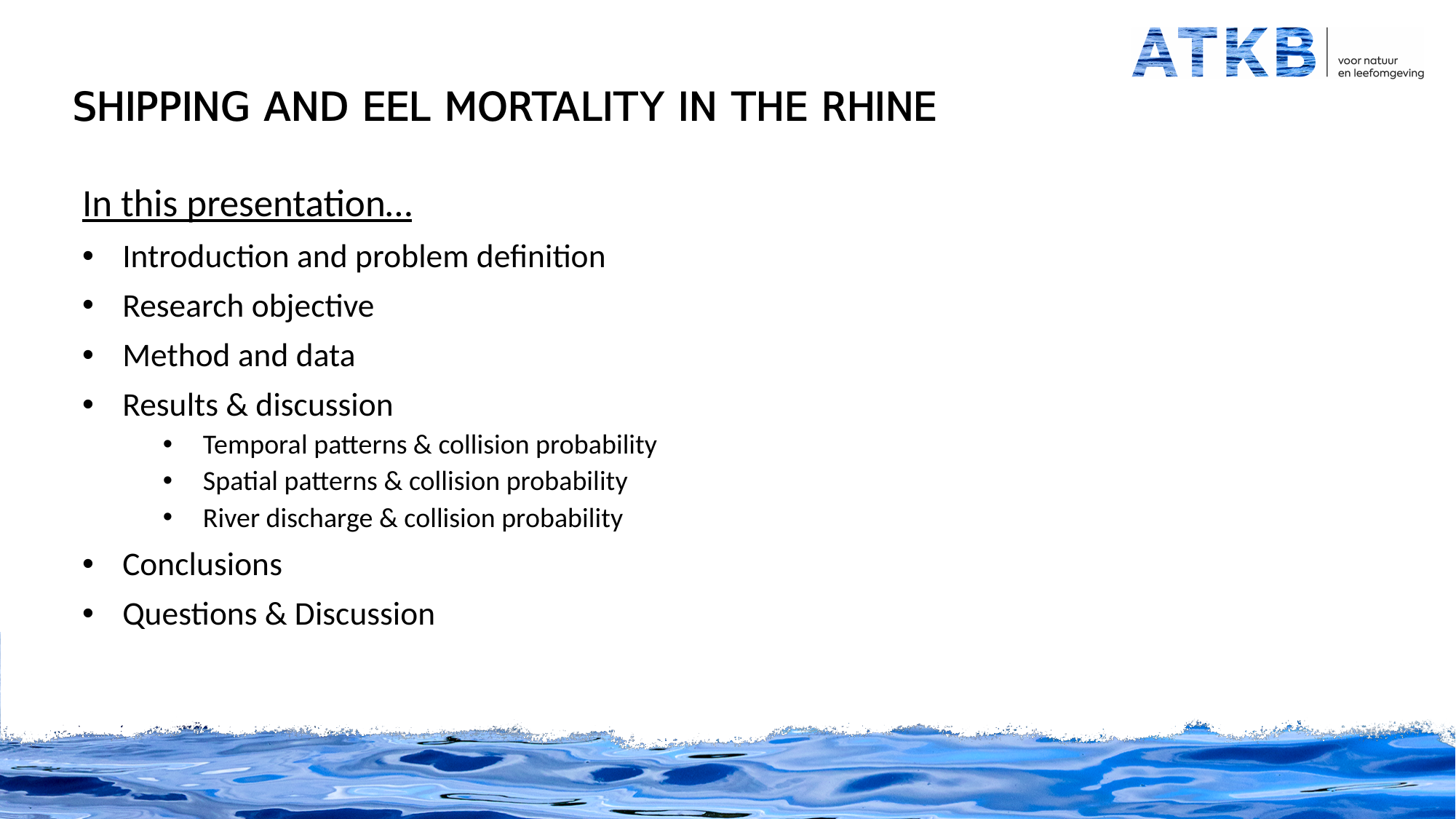

Shipping and eel mortality in the Rhine
In this presentation…
Introduction and problem definition
Research objective
Method and data
Results & discussion
Temporal patterns & collision probability
Spatial patterns & collision probability
River discharge & collision probability
Conclusions
Questions & Discussion